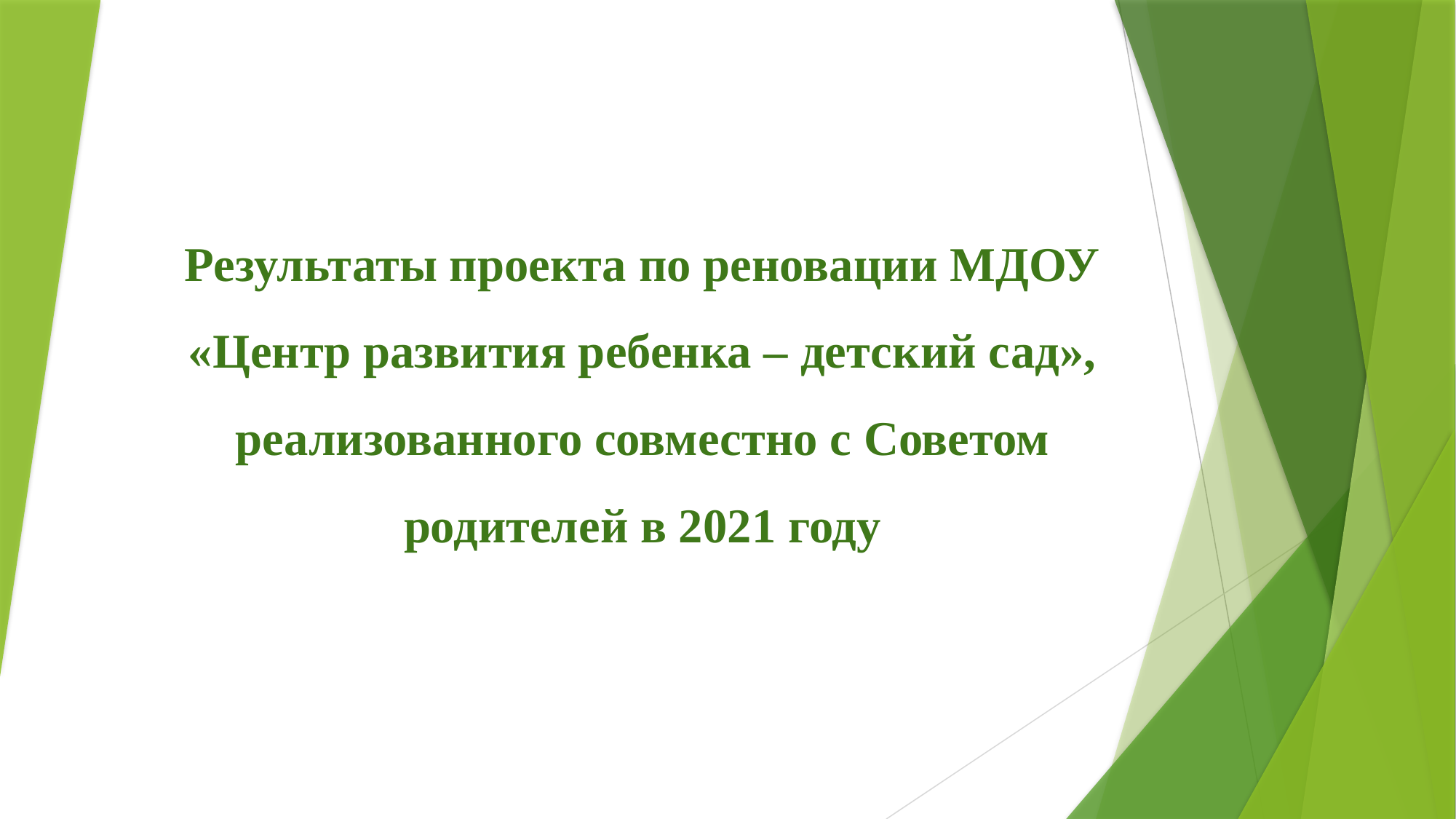

# Результаты проекта по реновации МДОУ «Центр развития ребенка – детский сад», реализованного совместно с Советом родителей в 2021 году